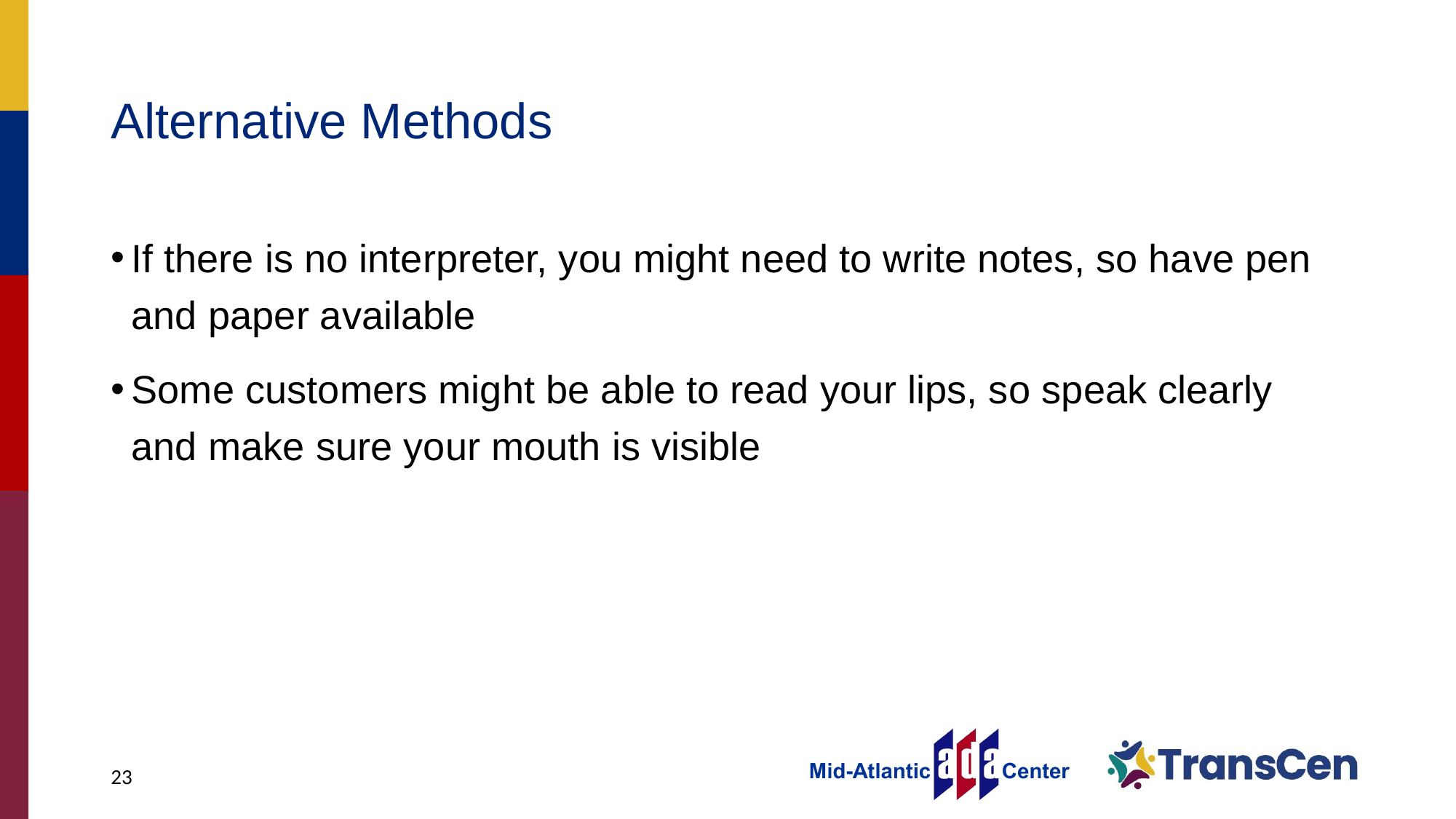

# Alternative Methods
If there is no interpreter, you might need to write notes, so have pen and paper available
Some customers might be able to read your lips, so speak clearly and make sure your mouth is visible
23